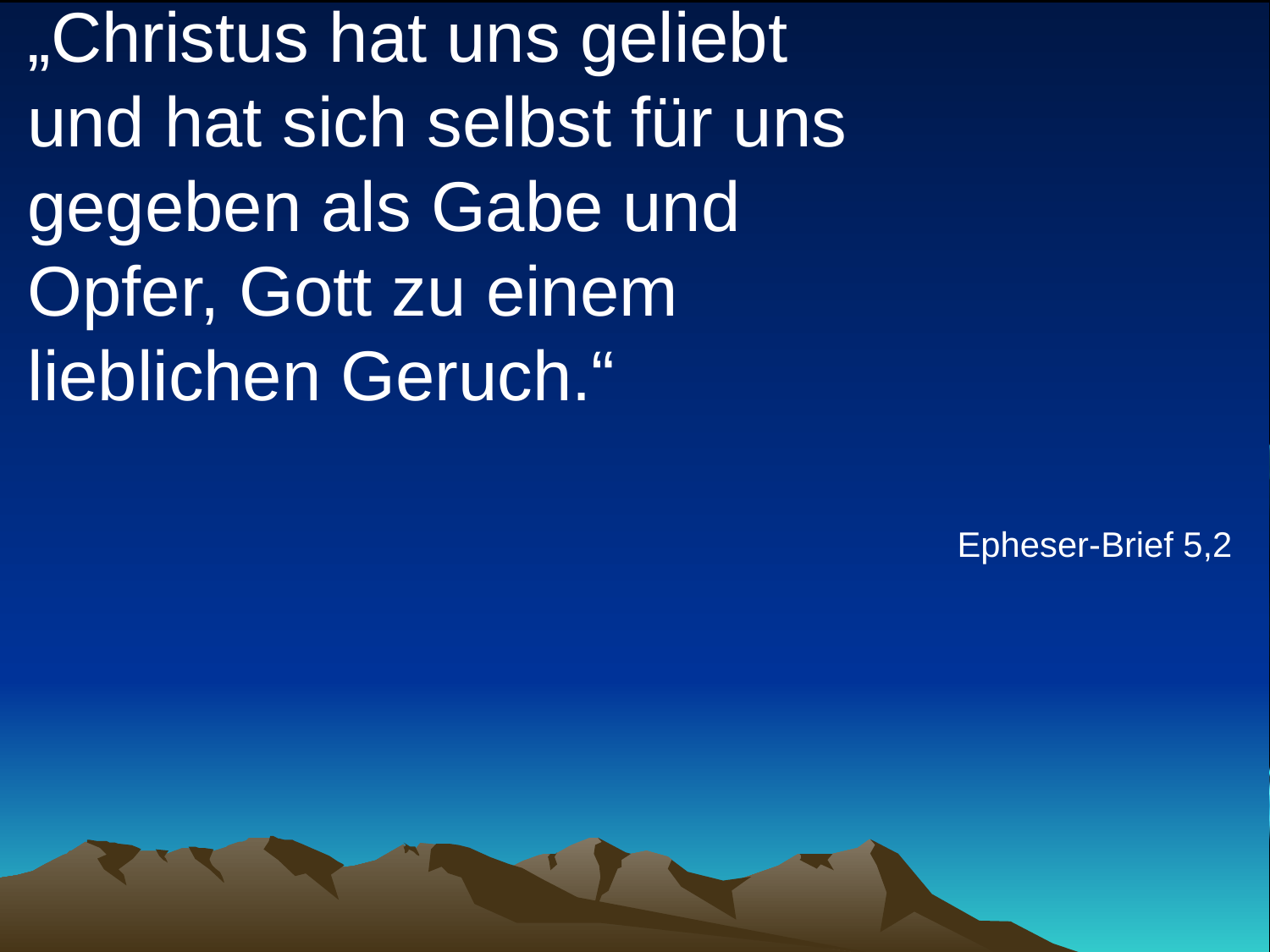

# „Christus hat uns geliebt und hat sich selbst für uns gegeben als Gabe und Opfer, Gott zu einem lieblichen Geruch.“
Epheser-Brief 5,2